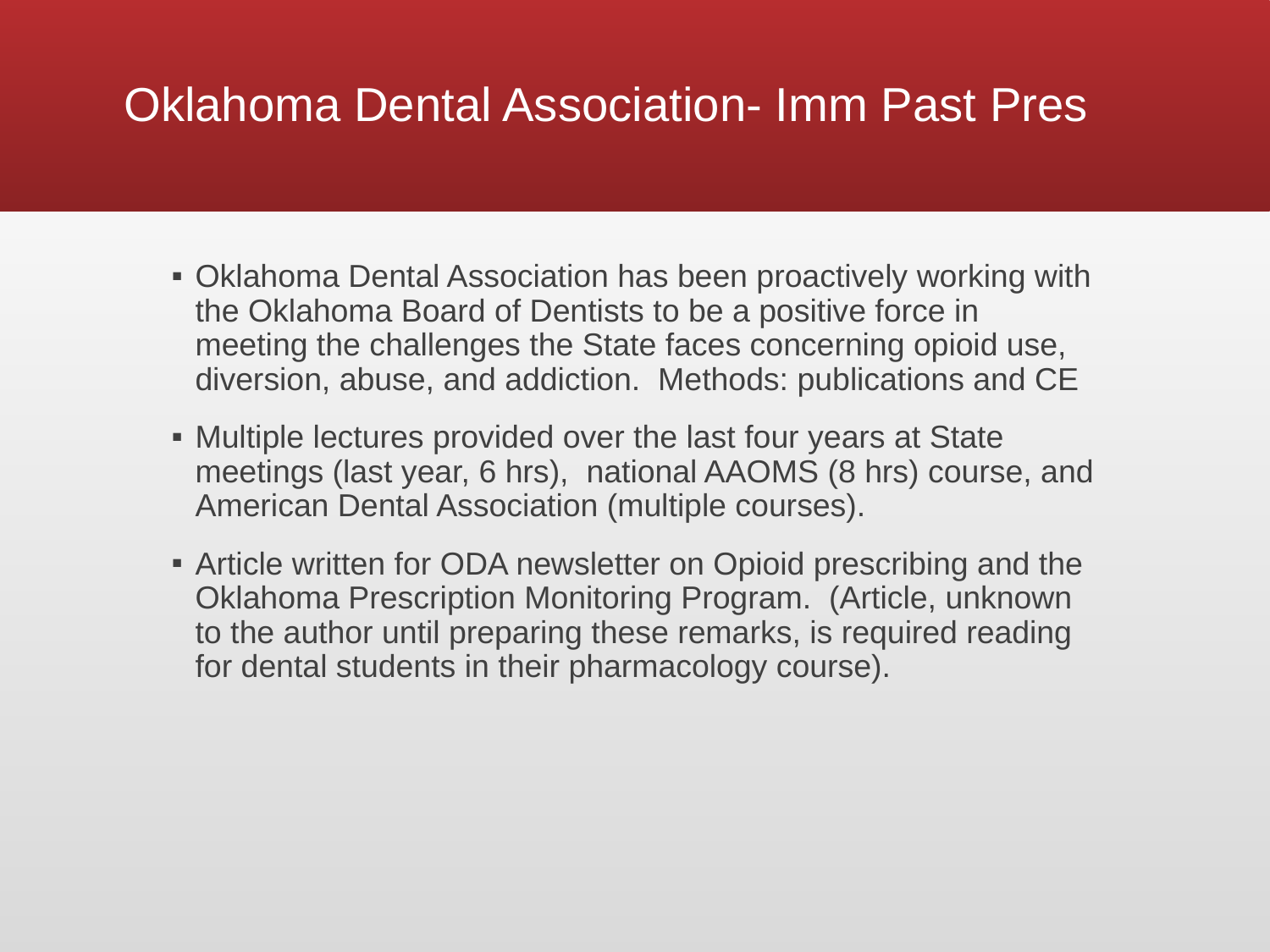

# Oklahoma Dental Association- Imm Past Pres
Oklahoma Dental Association has been proactively working with the Oklahoma Board of Dentists to be a positive force in meeting the challenges the State faces concerning opioid use, diversion, abuse, and addiction.  Methods: publications and CE
Multiple lectures provided over the last four years at State meetings (last year, 6 hrs),  national AAOMS (8 hrs) course, and American Dental Association (multiple courses).
Article written for ODA newsletter on Opioid prescribing and the Oklahoma Prescription Monitoring Program.  (Article, unknown to the author until preparing these remarks, is required reading for dental students in their pharmacology course).